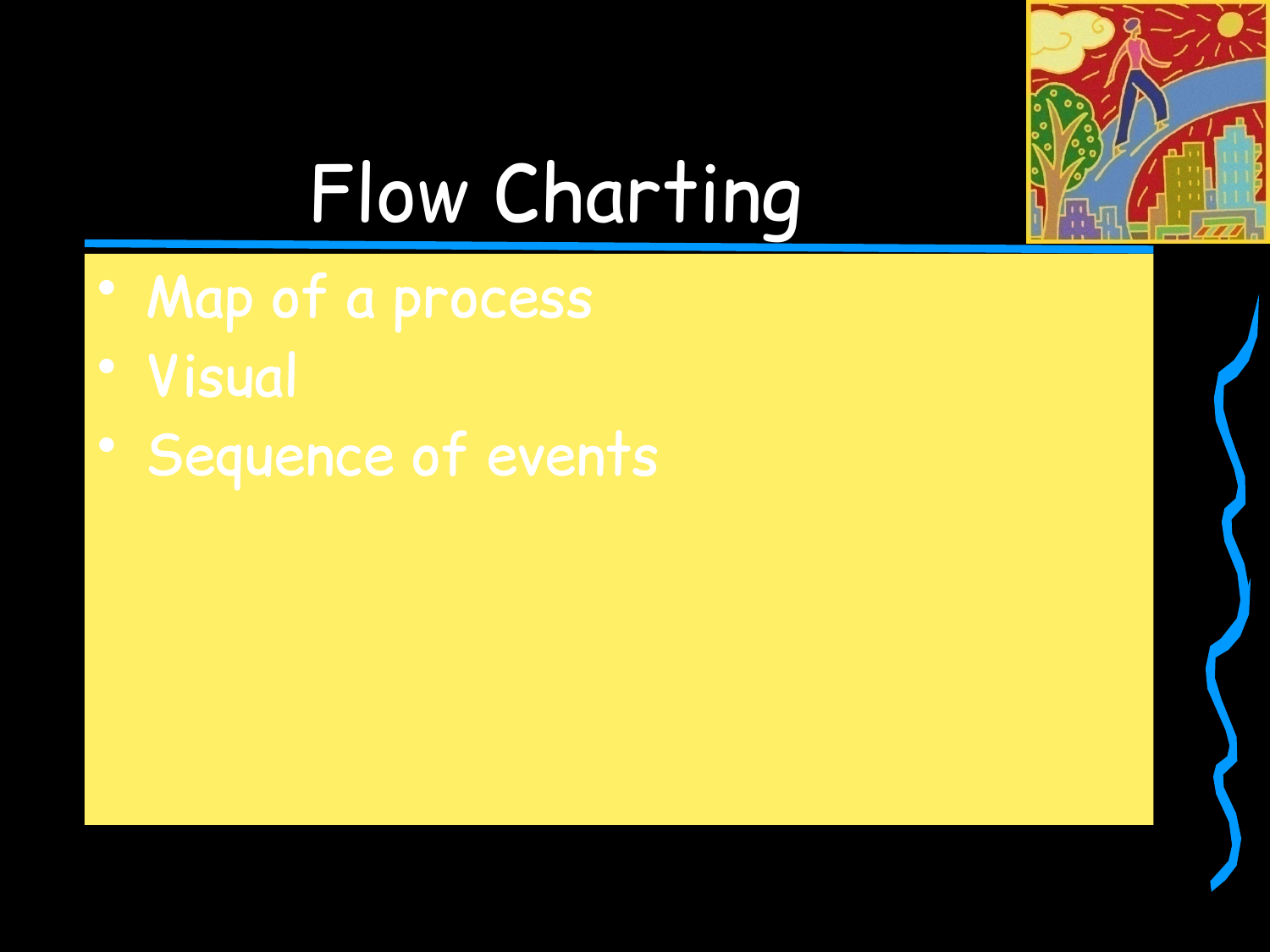

# Flow Charting
Map of a process
Visual
Sequence of events